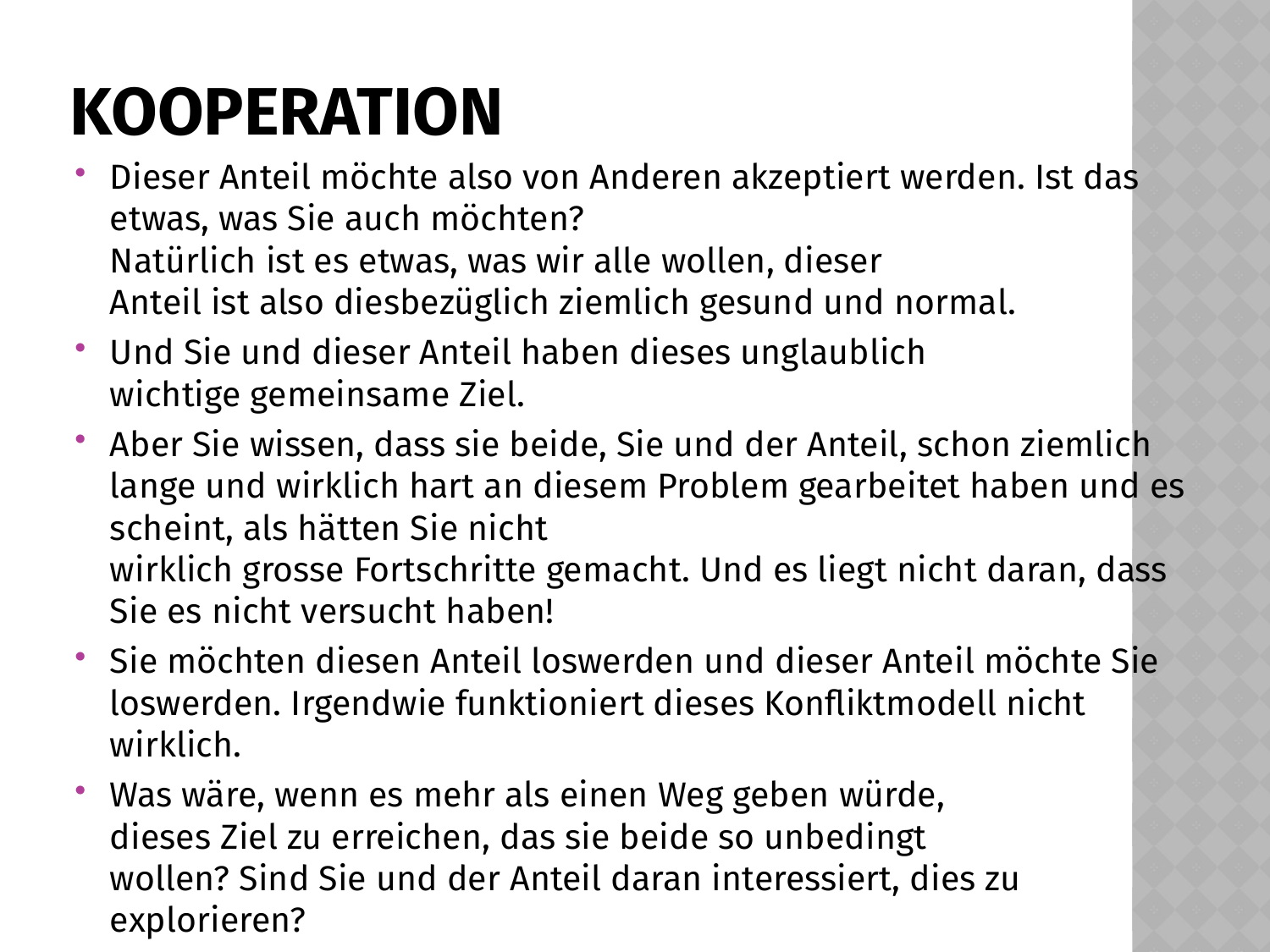

# Kooperation
Dieser Anteil möchte also von Anderen akzeptiert werden. Ist das etwas, was Sie auch möchten?
Natürlich ist es etwas, was wir alle wollen, dieser
Anteil ist also diesbezüglich ziemlich gesund und normal.
Und Sie und dieser Anteil haben dieses unglaublich
wichtige gemeinsame Ziel.
Aber Sie wissen, dass sie beide, Sie und der Anteil, schon ziemlich lange und wirklich hart an diesem Problem gearbeitet haben und es scheint, als hätten Sie nicht
wirklich grosse Fortschritte gemacht. Und es liegt nicht daran, dass Sie es nicht versucht haben!
Sie möchten diesen Anteil loswerden und dieser Anteil möchte Sie loswerden. Irgendwie funktioniert dieses Konfliktmodell nicht wirklich.
Was wäre, wenn es mehr als einen Weg geben würde,
dieses Ziel zu erreichen, das sie beide so unbedingt
wollen? Sind Sie und der Anteil daran interessiert, dies zu explorieren?